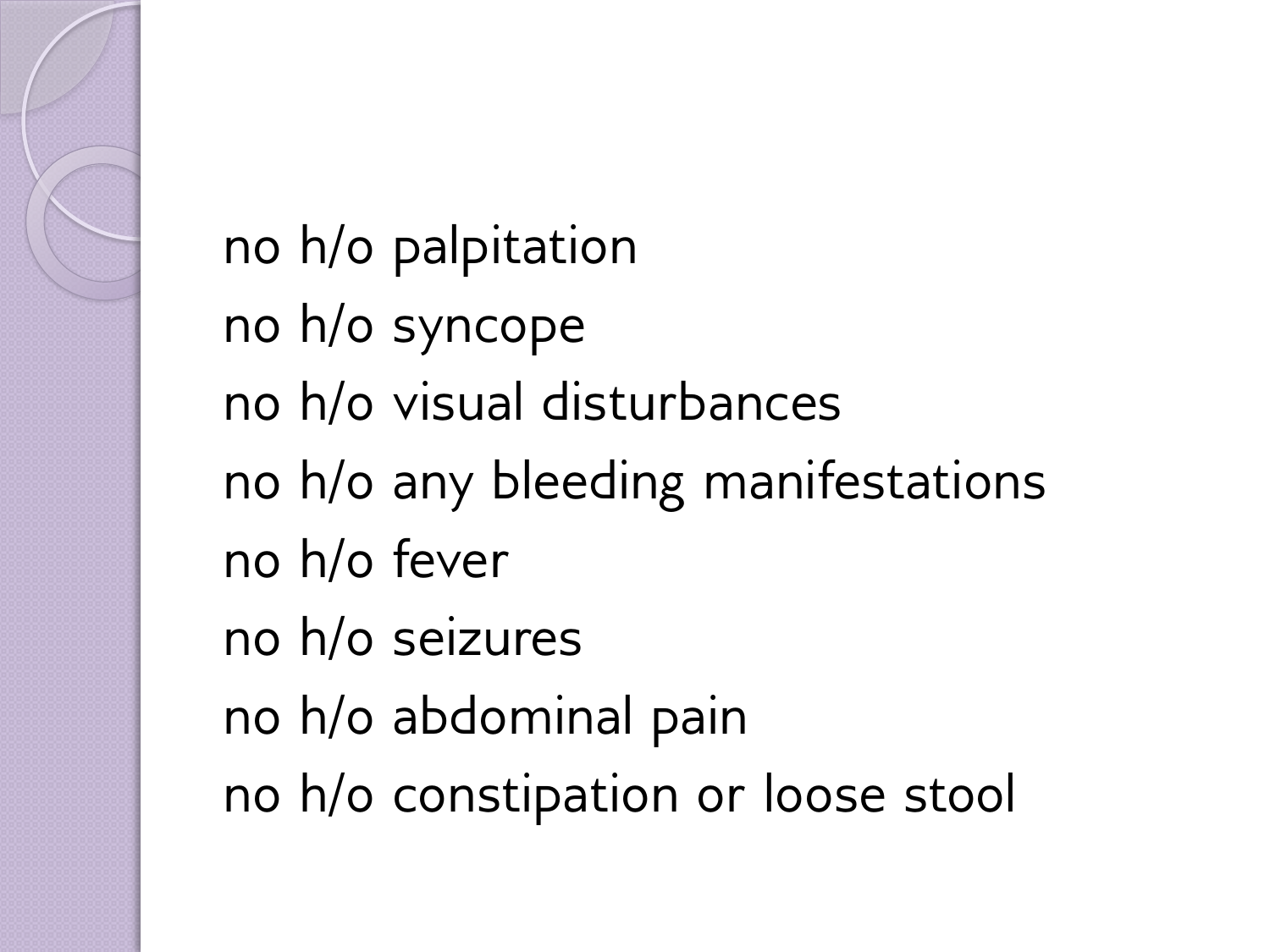

#
no h/o palpitation
no h/o syncope
no h/o visual disturbances
no h/o any bleeding manifestations
no h/o fever
no h/o seizures
no h/o abdominal pain
no h/o constipation or loose stool